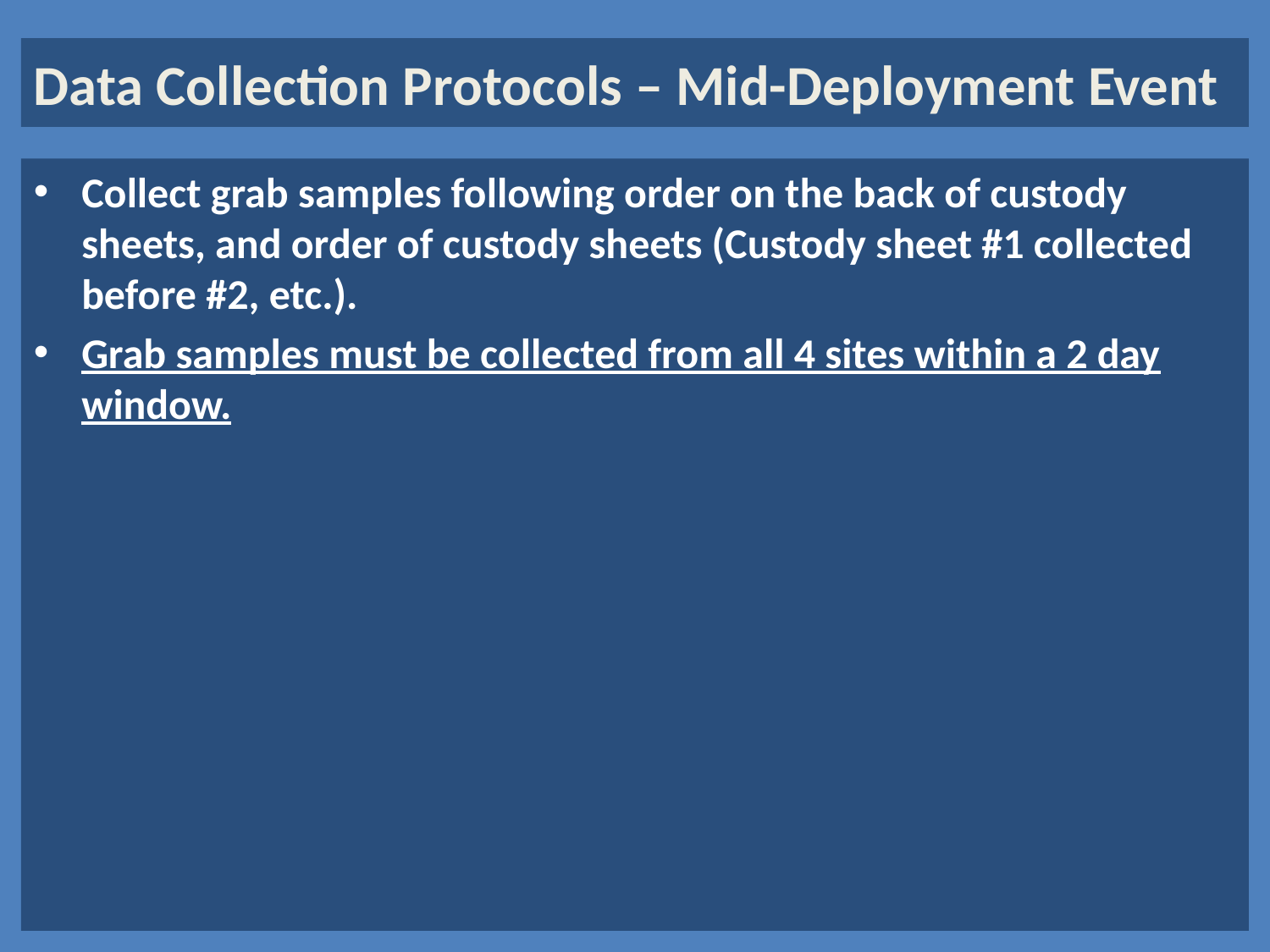

# Data Collection Protocols – Mid-Deployment Event
Collect grab samples following order on the back of custody sheets, and order of custody sheets (Custody sheet #1 collected before #2, etc.).
Grab samples must be collected from all 4 sites within a 2 day window.